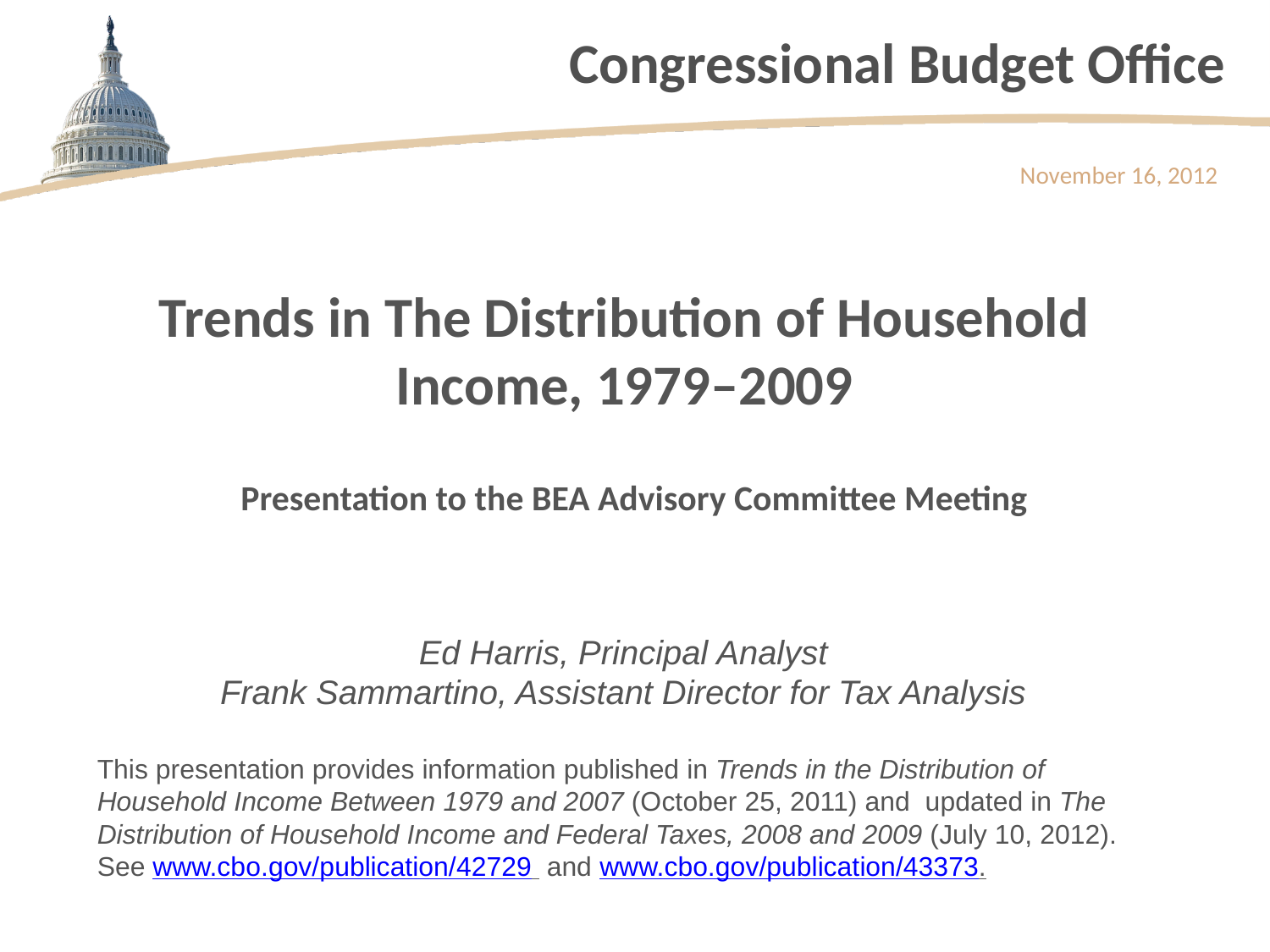

November 16, 2012
# Trends in The Distribution of Household Income, 1979–2009
Presentation to the BEA Advisory Committee Meeting
Ed Harris, Principal Analyst
Frank Sammartino, Assistant Director for Tax Analysis

This presentation provides information published in Trends in the Distribution of Household Income Between 1979 and 2007 (October 25, 2011) and  updated in The Distribution of Household Income and Federal Taxes, 2008 and 2009 (July 10, 2012).
See www.cbo.gov/publication/42729  and www.cbo.gov/publication/43373.